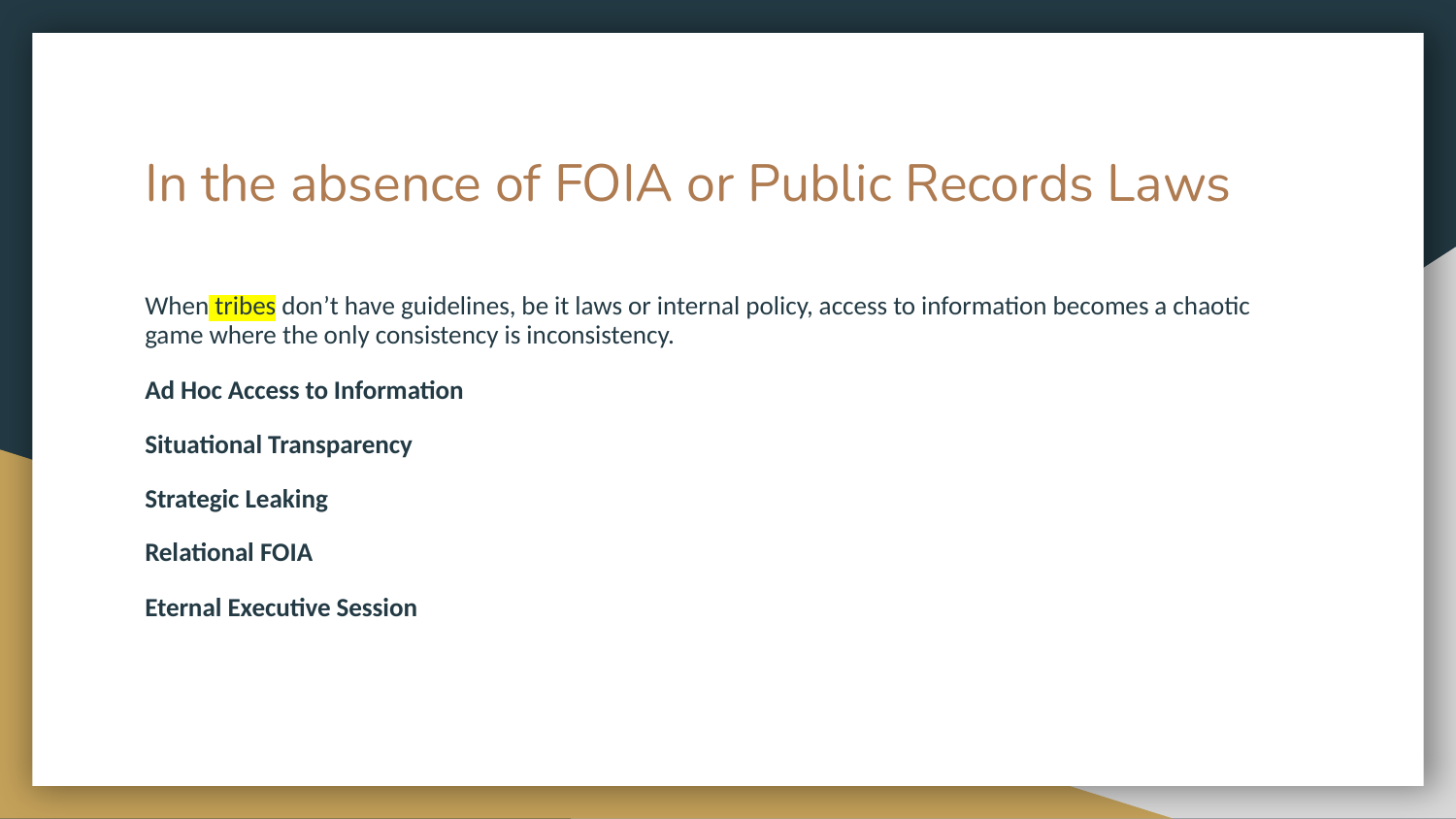

# In the absence of FOIA or Public Records Laws
When tribes don’t have guidelines, be it laws or internal policy, access to information becomes a chaotic game where the only consistency is inconsistency.
Ad Hoc Access to Information
Situational Transparency
Strategic Leaking
Relational FOIA
Eternal Executive Session